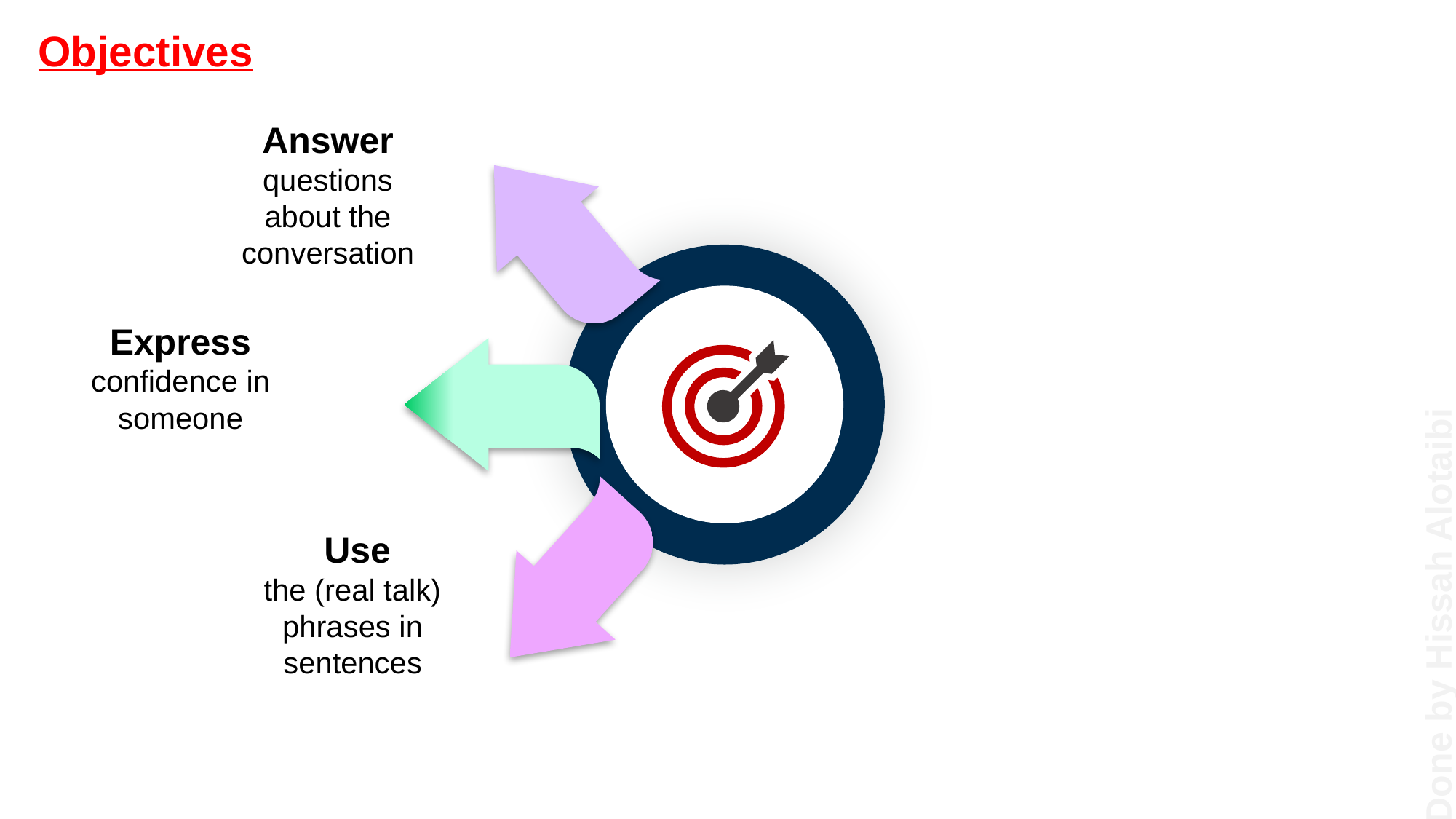

Objectives
Answer questions about the conversation

Express confidence in someone

Use
the (real talk) phrases in sentences